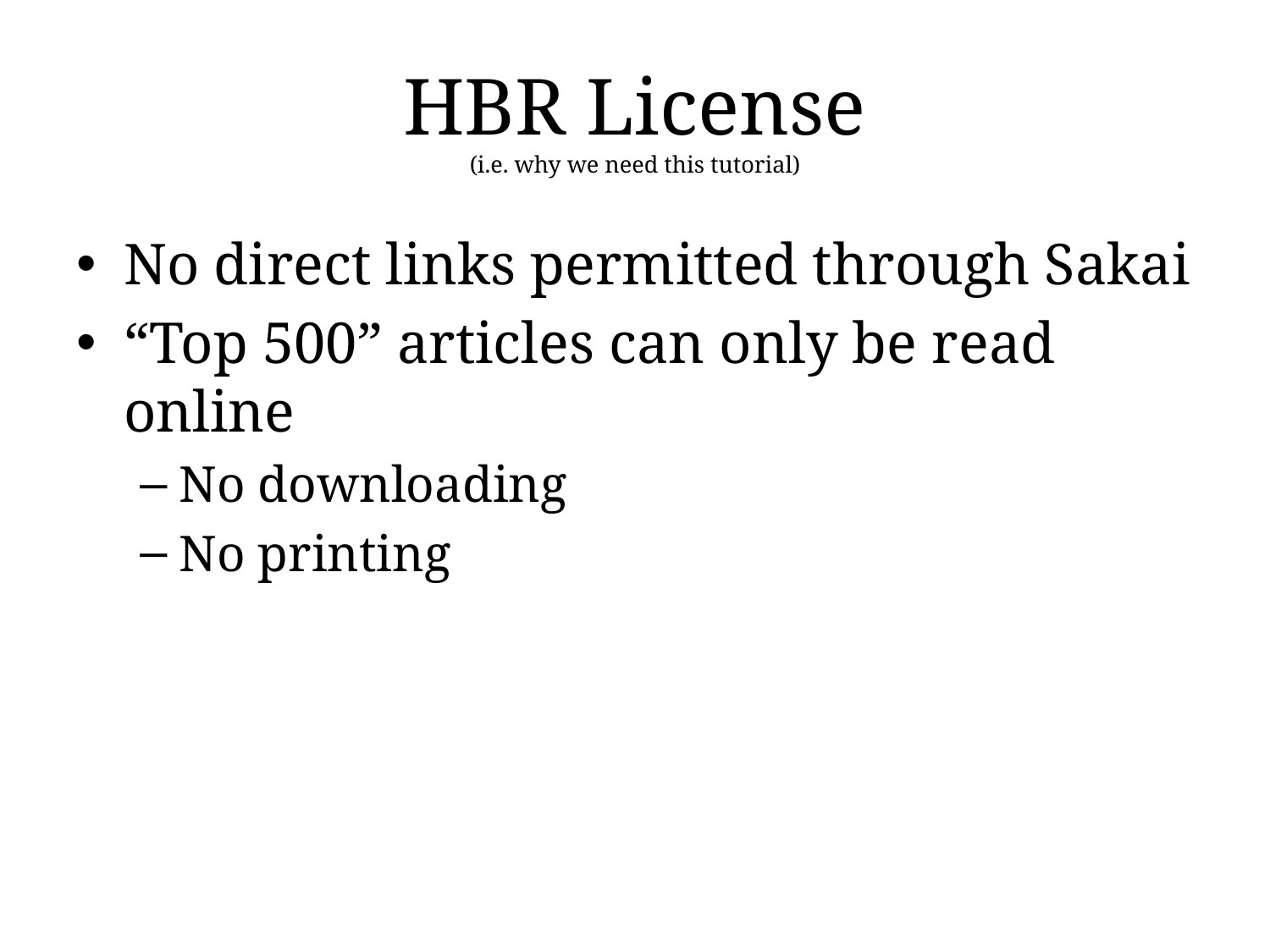

# HBR License (i.e. why we need this tutorial)
No direct links permitted through Sakai
“Top 500” articles can only be read online
No downloading
No printing